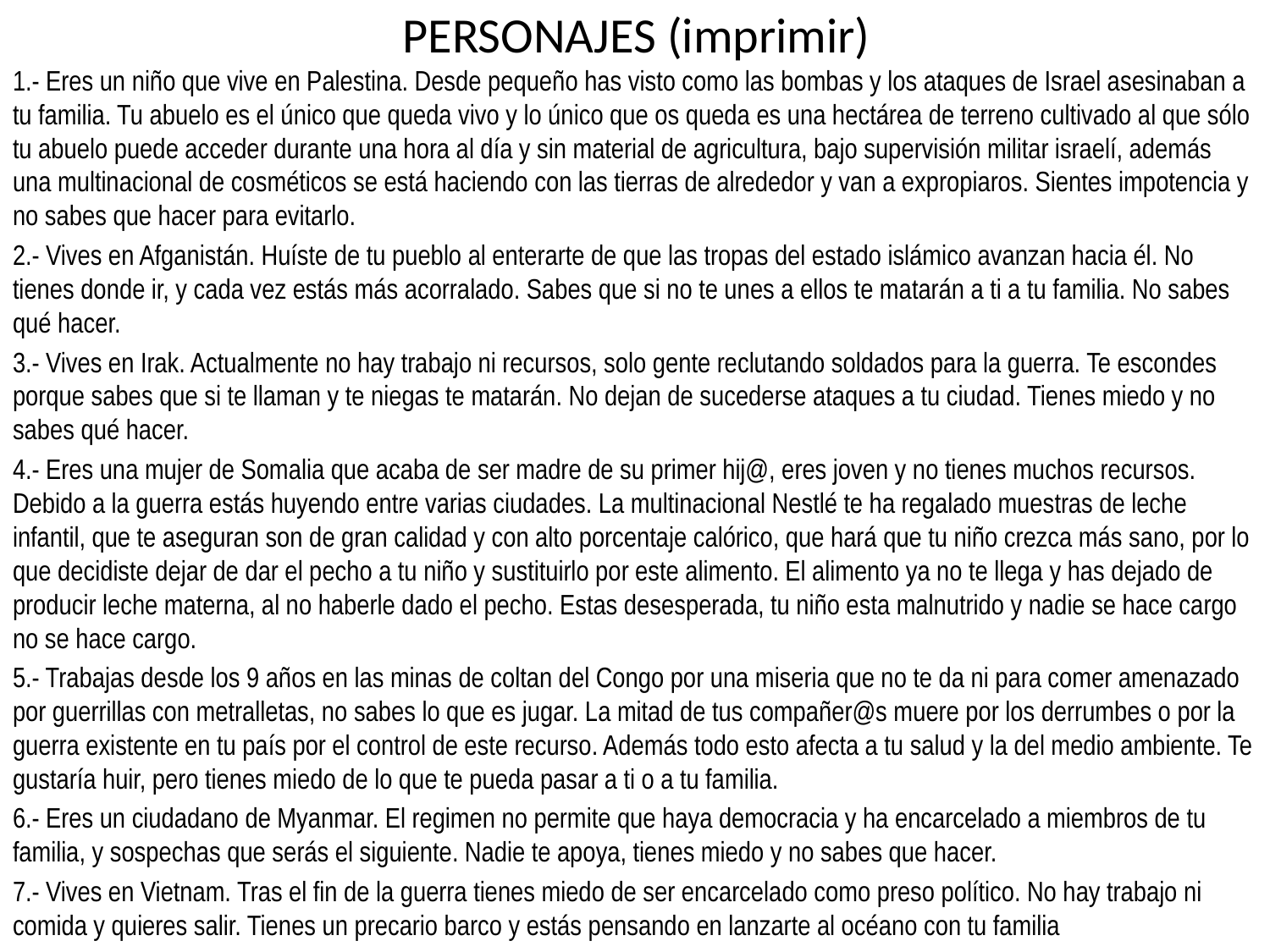

# PERSONAJES (imprimir)
1.- Eres un niño que vive en Palestina. Desde pequeño has visto como las bombas y los ataques de Israel asesinaban a tu familia. Tu abuelo es el único que queda vivo y lo único que os queda es una hectárea de terreno cultivado al que sólo tu abuelo puede acceder durante una hora al día y sin material de agricultura, bajo supervisión militar israelí, además una multinacional de cosméticos se está haciendo con las tierras de alrededor y van a expropiaros. Sientes impotencia y no sabes que hacer para evitarlo.
2.- Vives en Afganistán. Huíste de tu pueblo al enterarte de que las tropas del estado islámico avanzan hacia él. No tienes donde ir, y cada vez estás más acorralado. Sabes que si no te unes a ellos te matarán a ti a tu familia. No sabes qué hacer.
3.- Vives en Irak. Actualmente no hay trabajo ni recursos, solo gente reclutando soldados para la guerra. Te escondes porque sabes que si te llaman y te niegas te matarán. No dejan de sucederse ataques a tu ciudad. Tienes miedo y no sabes qué hacer.
4.- Eres una mujer de Somalia que acaba de ser madre de su primer hij@, eres joven y no tienes muchos recursos. Debido a la guerra estás huyendo entre varias ciudades. La multinacional Nestlé te ha regalado muestras de leche infantil, que te aseguran son de gran calidad y con alto porcentaje calórico, que hará que tu niño crezca más sano, por lo que decidiste dejar de dar el pecho a tu niño y sustituirlo por este alimento. El alimento ya no te llega y has dejado de producir leche materna, al no haberle dado el pecho. Estas desesperada, tu niño esta malnutrido y nadie se hace cargo no se hace cargo.
5.- Trabajas desde los 9 años en las minas de coltan del Congo por una miseria que no te da ni para comer amenazado por guerrillas con metralletas, no sabes lo que es jugar. La mitad de tus compañer@s muere por los derrumbes o por la guerra existente en tu país por el control de este recurso. Además todo esto afecta a tu salud y la del medio ambiente. Te gustaría huir, pero tienes miedo de lo que te pueda pasar a ti o a tu familia.
6.- Eres un ciudadano de Myanmar. El regimen no permite que haya democracia y ha encarcelado a miembros de tu familia, y sospechas que serás el siguiente. Nadie te apoya, tienes miedo y no sabes que hacer.
7.- Vives en Vietnam. Tras el fin de la guerra tienes miedo de ser encarcelado como preso político. No hay trabajo ni comida y quieres salir. Tienes un precario barco y estás pensando en lanzarte al océano con tu familia